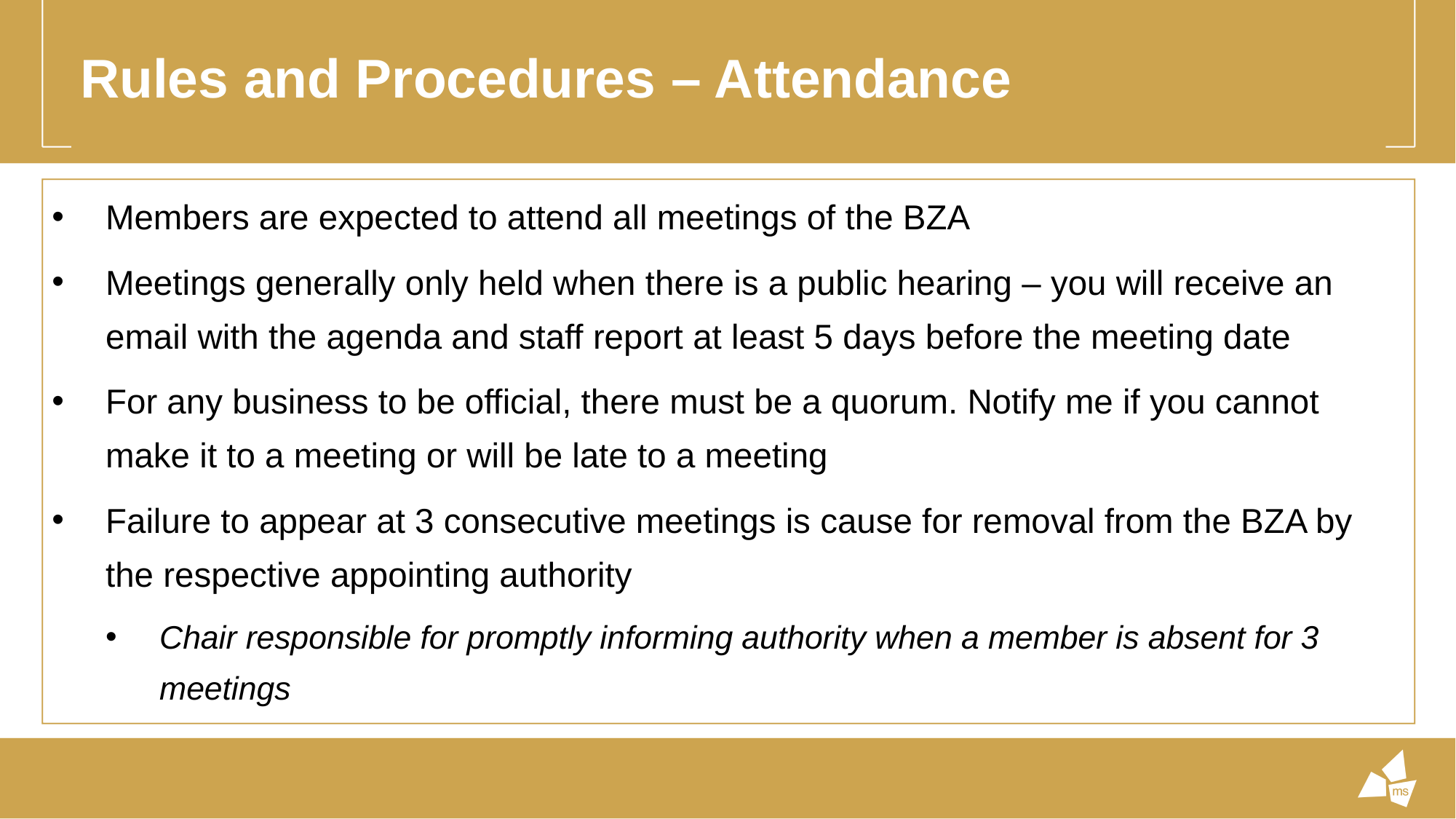

# Rules and Procedures – Attendance
Members are expected to attend all meetings of the BZA
Meetings generally only held when there is a public hearing – you will receive an email with the agenda and staff report at least 5 days before the meeting date
For any business to be official, there must be a quorum. Notify me if you cannot make it to a meeting or will be late to a meeting
Failure to appear at 3 consecutive meetings is cause for removal from the BZA by the respective appointing authority
Chair responsible for promptly informing authority when a member is absent for 3 meetings